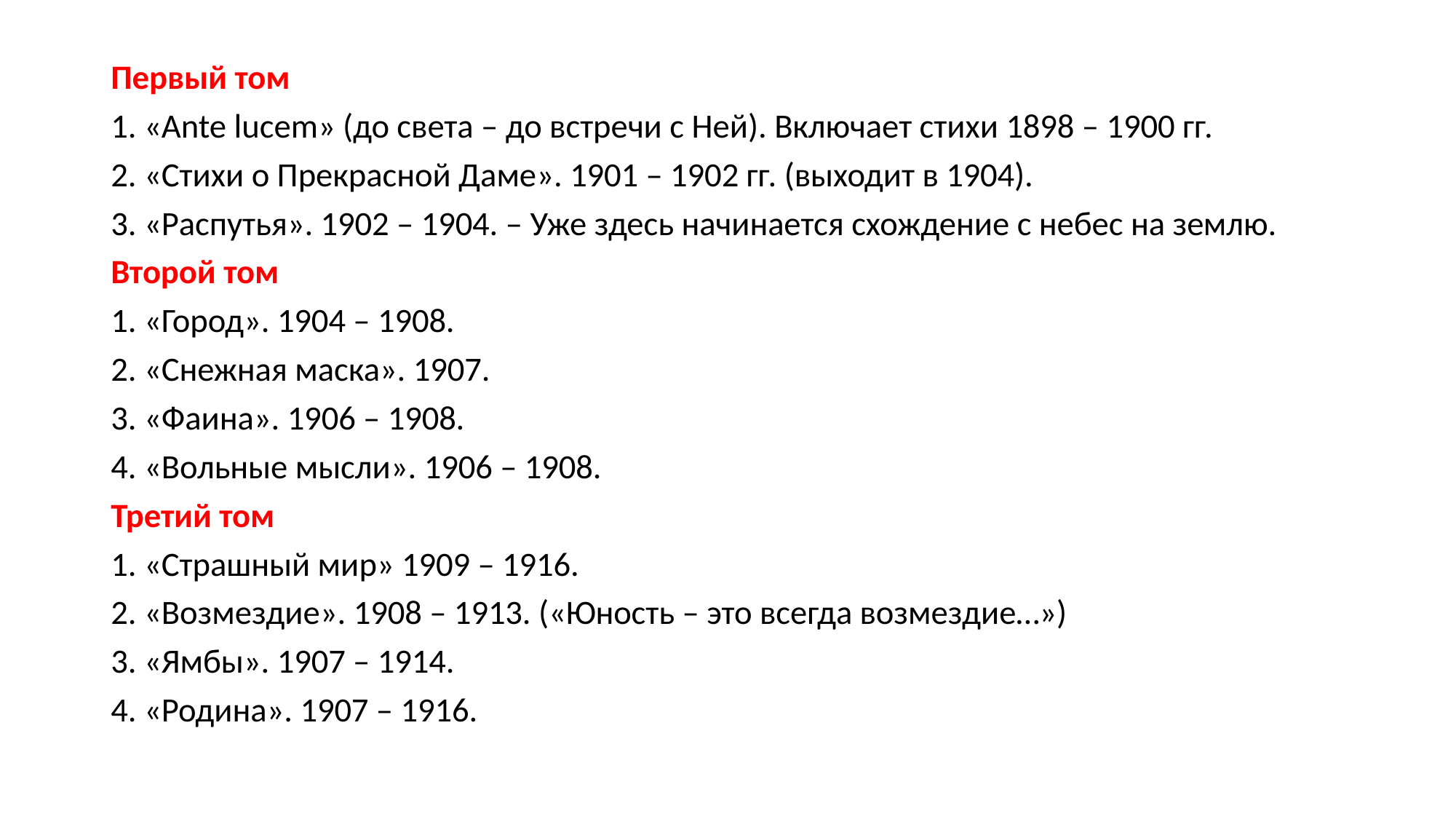

Первый том
1. «Ante lucem» (до света – до встречи с Ней). Включает стихи 1898 – 1900 гг.
2. «Стихи о Прекрасной Даме». 1901 – 1902 гг. (выходит в 1904).
3. «Распутья». 1902 – 1904. – Уже здесь начинается схождение с небес на землю.
Второй том
1. «Город». 1904 – 1908.
2. «Снежная маска». 1907.
3. «Фаина». 1906 – 1908.
4. «Вольные мысли». 1906 – 1908.
Третий том
1. «Страшный мир» 1909 – 1916.
2. «Возмездие». 1908 – 1913. («Юность – это всегда возмездие…»)
3. «Ямбы». 1907 – 1914.
4. «Родина». 1907 – 1916.